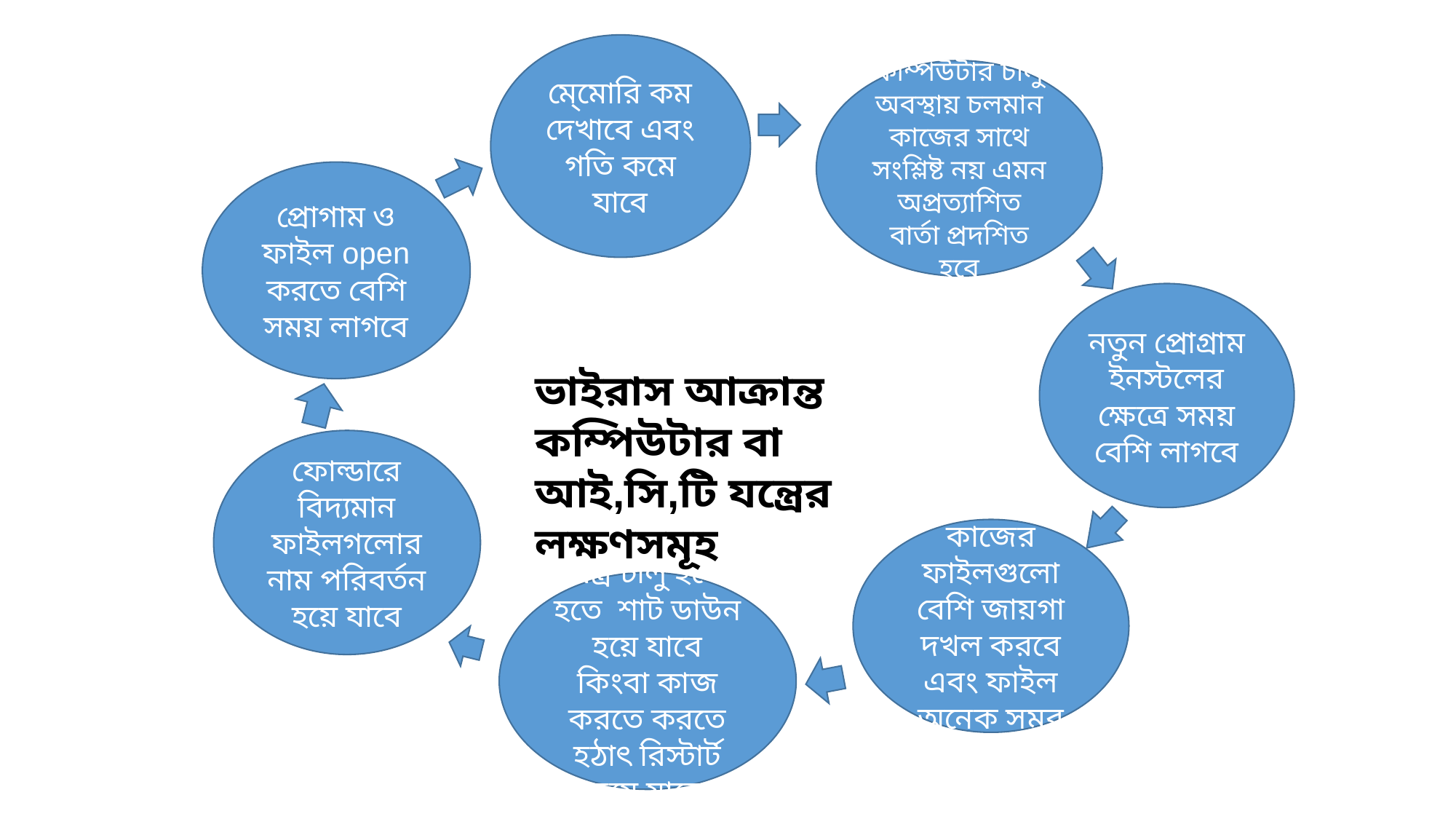

মে্মোরি কম দেখাবে এবং গতি কমে যাবে
কম্পিউটার চালু অবস্থায় চলমান কাজের সাথে সংশ্লিষ্ট নয় এমন অপ্রত্যাশিত বার্তা প্রদশিত হবে

প্রোগাম ও ফাইল open করতে বেশি সময় লাগবে

নতুন প্রোগ্রাম ইনস্টলের ক্ষেত্রে সময় বেশি লাগবে
ভাইরাস আক্রান্ত কম্পিউটার বা আই,সি,টি যন্ত্রের লক্ষণসমূহ

ফোল্ডারে বিদ্যমান ফাইলগলোর নাম পরিবর্তন হয়ে যাবে

চলমান কাজের ফাইলগুলো বেশি জায়গা দখল করবে এবং ফাইল অনেক সমর মুছে যায়
যন্ত্র চালু হতে হতে  শাট ডাউন হয়ে যাবে কিংবা কাজ করতে করতে হঠাৎ রিস্টার্ট হয়ে যাবে